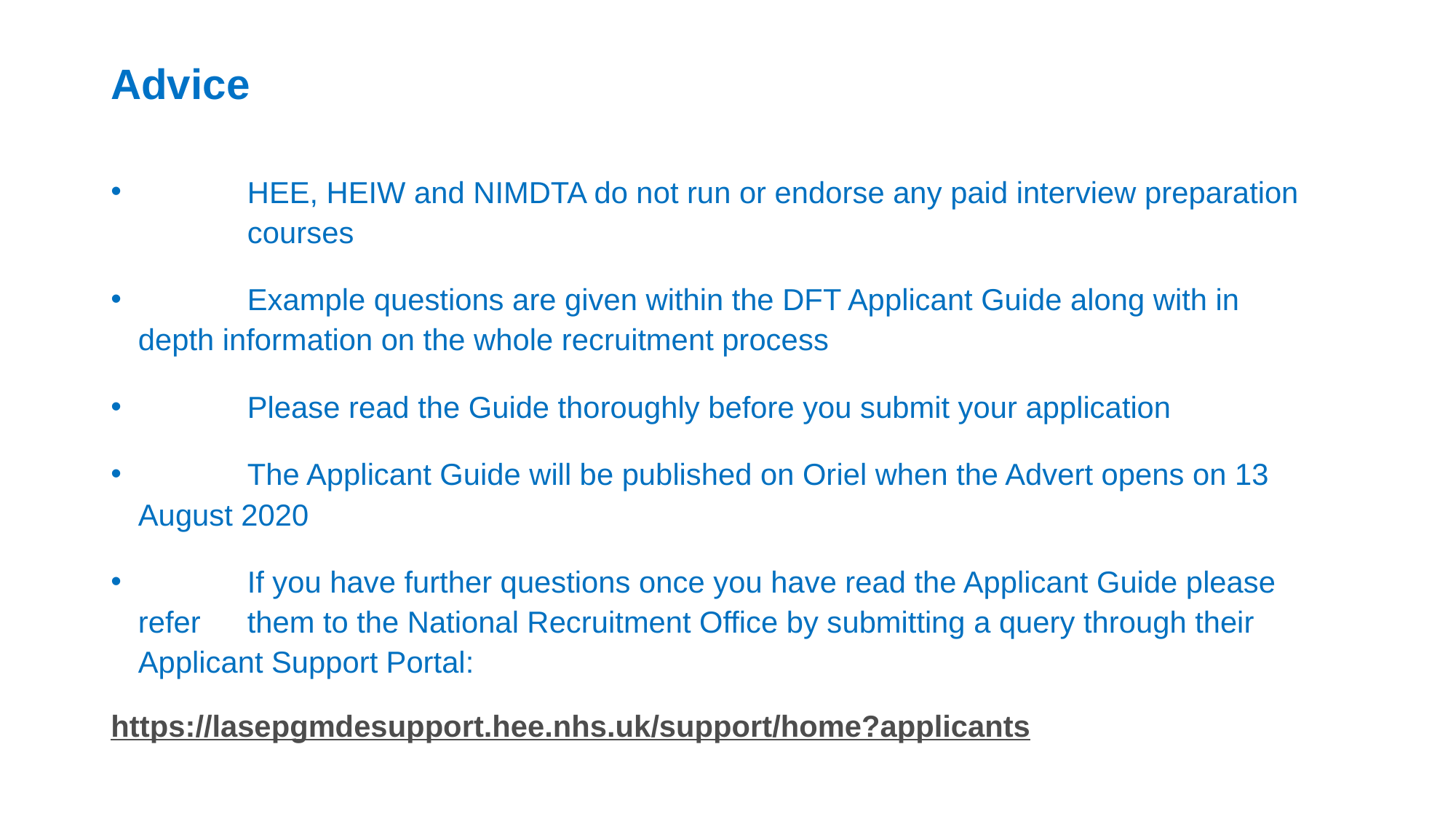

# Advice

	HEE, HEIW and NIMDTA do not run or endorse any paid interview preparation 		courses
	Example questions are given within the DFT Applicant Guide along with in 	depth information on the whole recruitment process
	Please read the Guide thoroughly before you submit your application
	The Applicant Guide will be published on Oriel when the Advert opens on 13 	August 2020
	If you have further questions once you have read the Applicant Guide please refer 	them to the National Recruitment Office by submitting a query through their 	Applicant Support Portal:
https://lasepgmdesupport.hee.nhs.uk/support/home?applicants